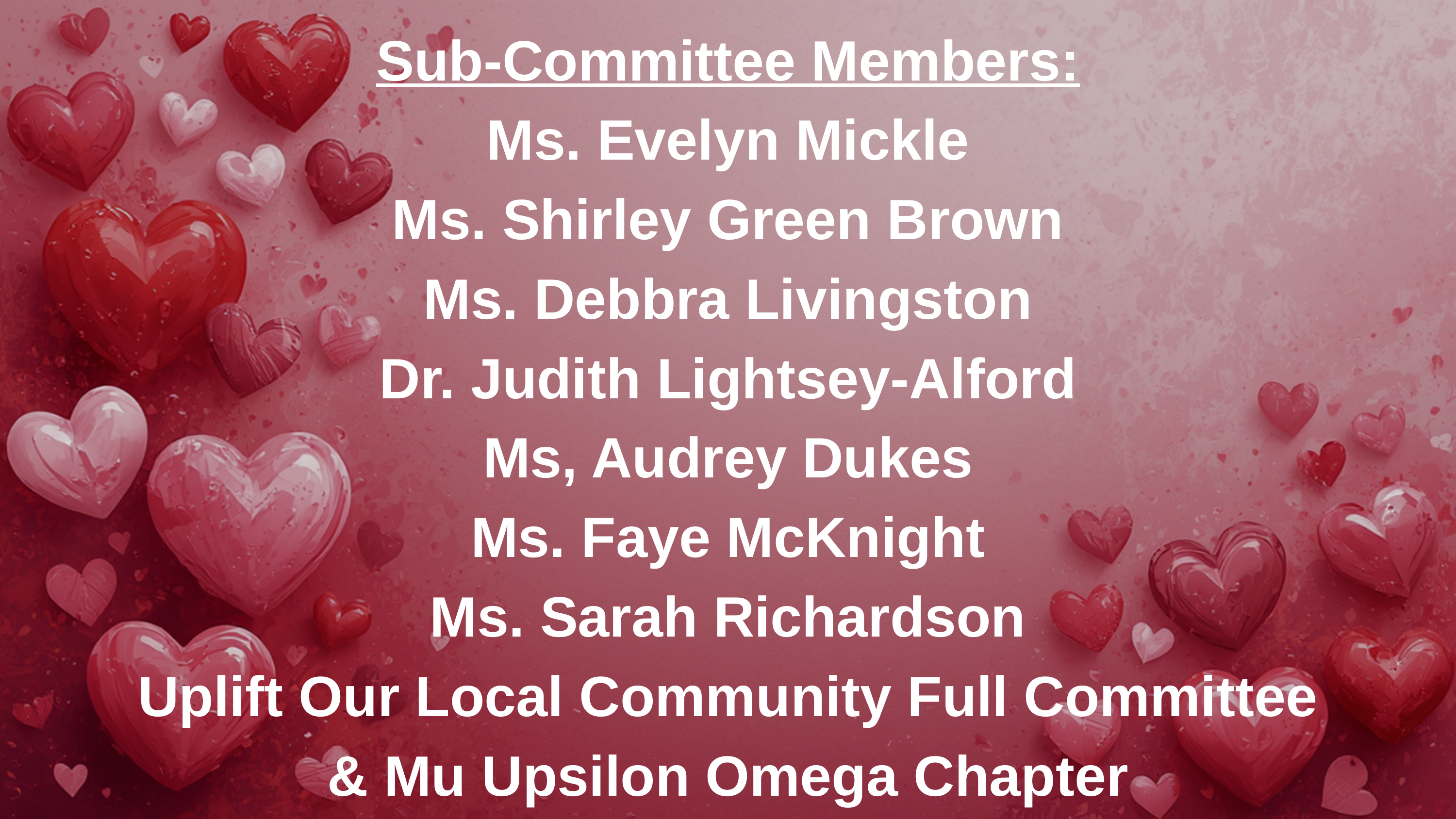

Sub-Committee Members:
Ms. Evelyn Mickle
Ms. Shirley Green Brown
Ms. Debbra Livingston
Dr. Judith Lightsey-Alford
Ms, Audrey Dukes
Ms. Faye McKnight
Ms. Sarah Richardson
Uplift Our Local Community Full Committee
& Mu Upsilon Omega Chapter